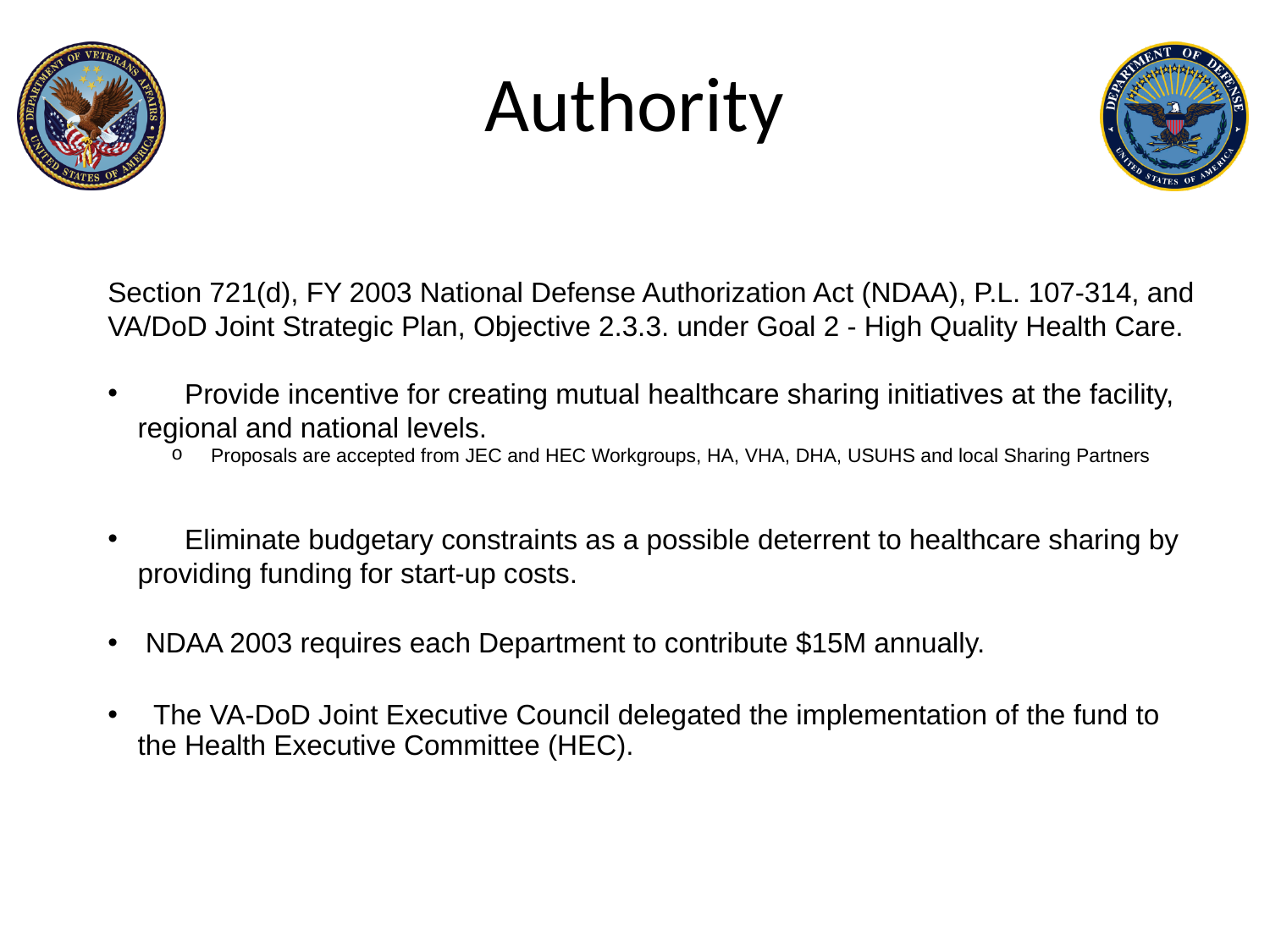

# Authority
Section 721(d), FY 2003 National Defense Authorization Act (NDAA), P.L. 107-314, and VA/DoD Joint Strategic Plan, Objective 2.3.3. under Goal 2 - High Quality Health Care.

      Provide incentive for creating mutual healthcare sharing initiatives at the facility, regional and national levels.
Proposals are accepted from JEC and HEC Workgroups, HA, VHA, DHA, USUHS and local Sharing Partners

      Eliminate budgetary constraints as a possible deterrent to healthcare sharing by providing funding for start-up costs.

 NDAA 2003 requires each Department to contribute $15M annually.

  The VA-DoD Joint Executive Council delegated the implementation of the fund to the Health Executive Committee (HEC).
4